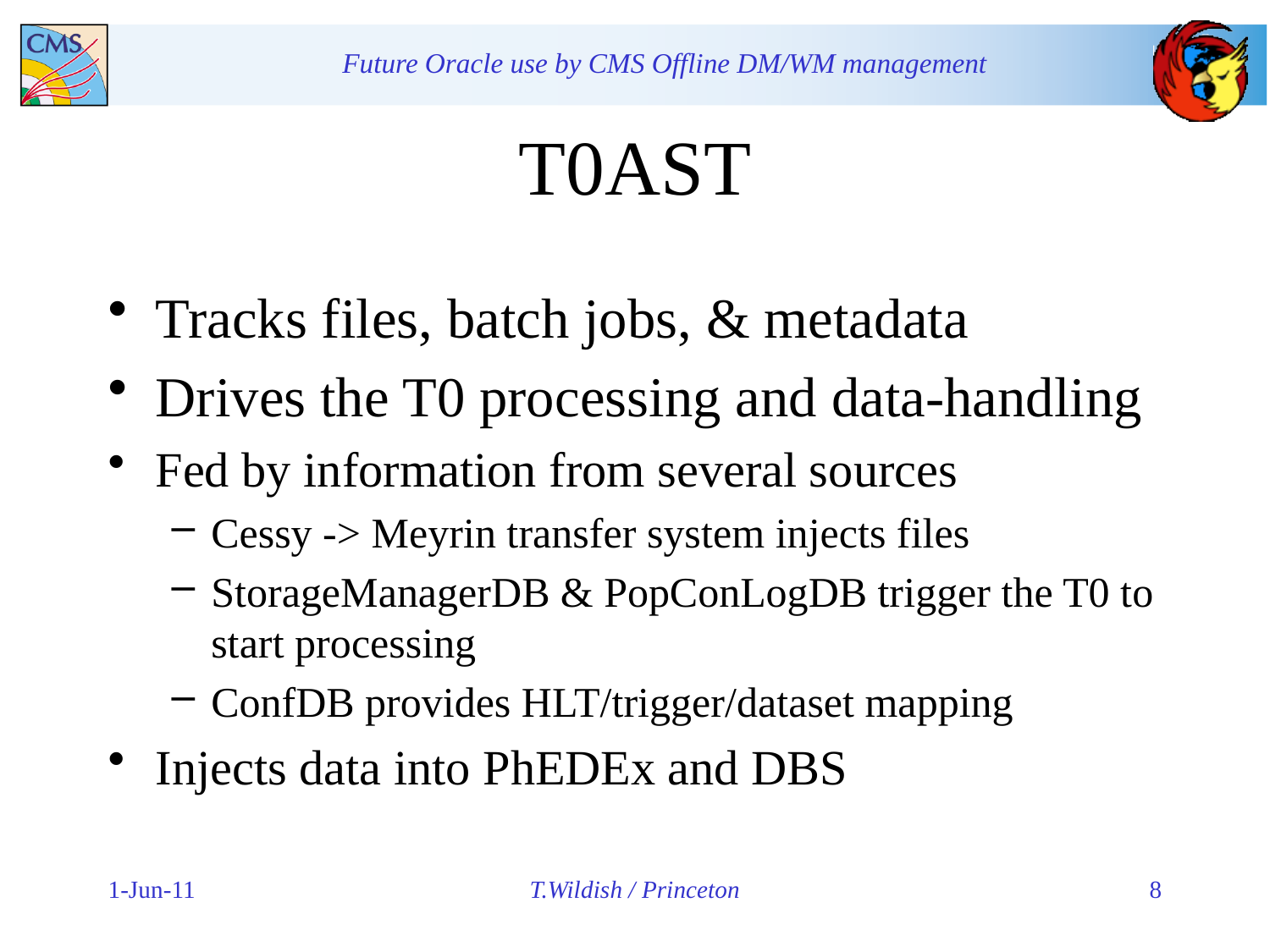

# T0AST
Tracks files, batch jobs, & metadata
Drives the T0 processing and data-handling
Fed by information from several sources
Cessy -> Meyrin transfer system injects files
StorageManagerDB & PopConLogDB trigger the T0 to start processing
ConfDB provides HLT/trigger/dataset mapping
Injects data into PhEDEx and DBS
1-Jun-11
T.Wildish / Princeton
8